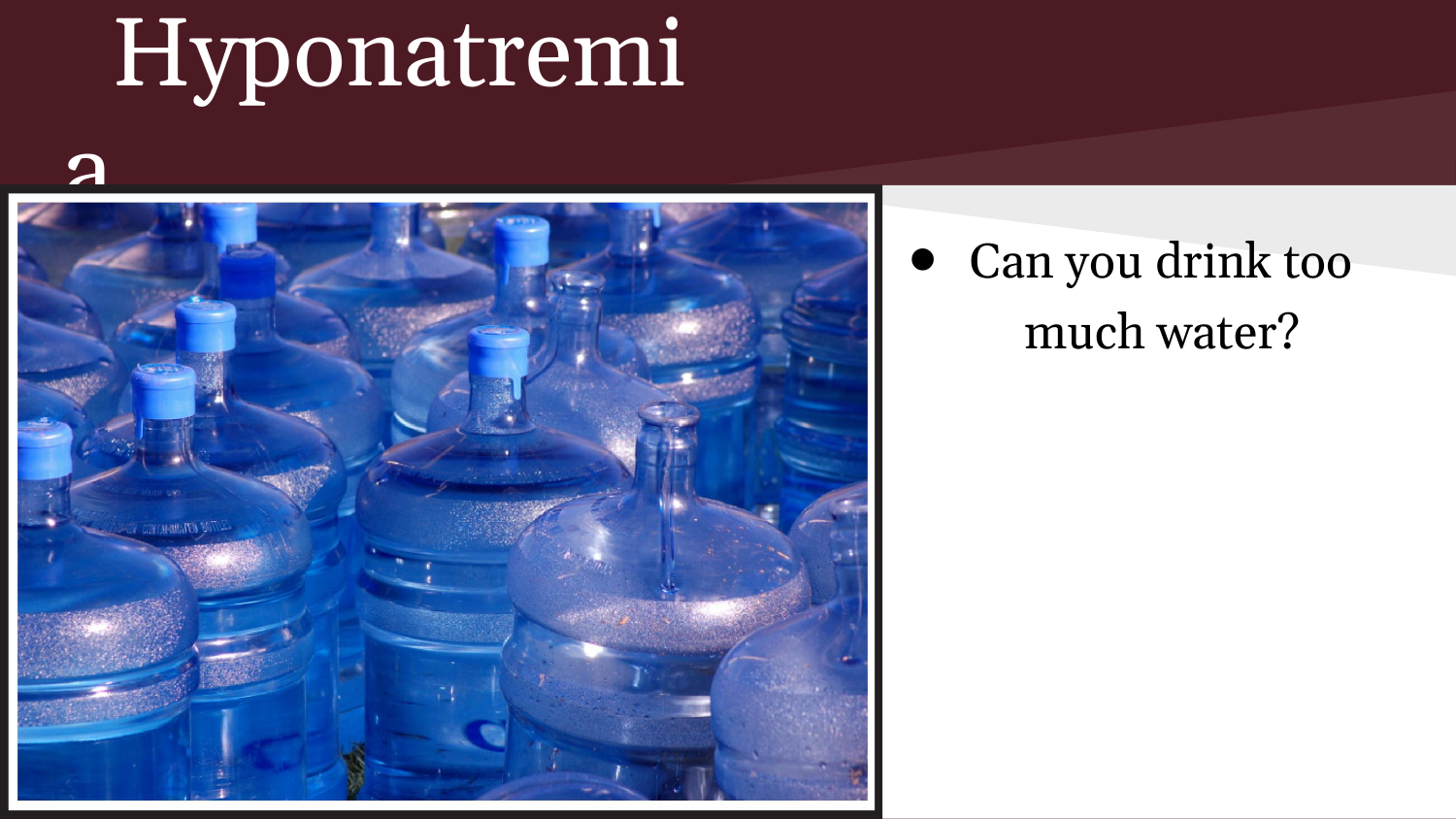

# Hyponatremia

Can you drink too
much water?